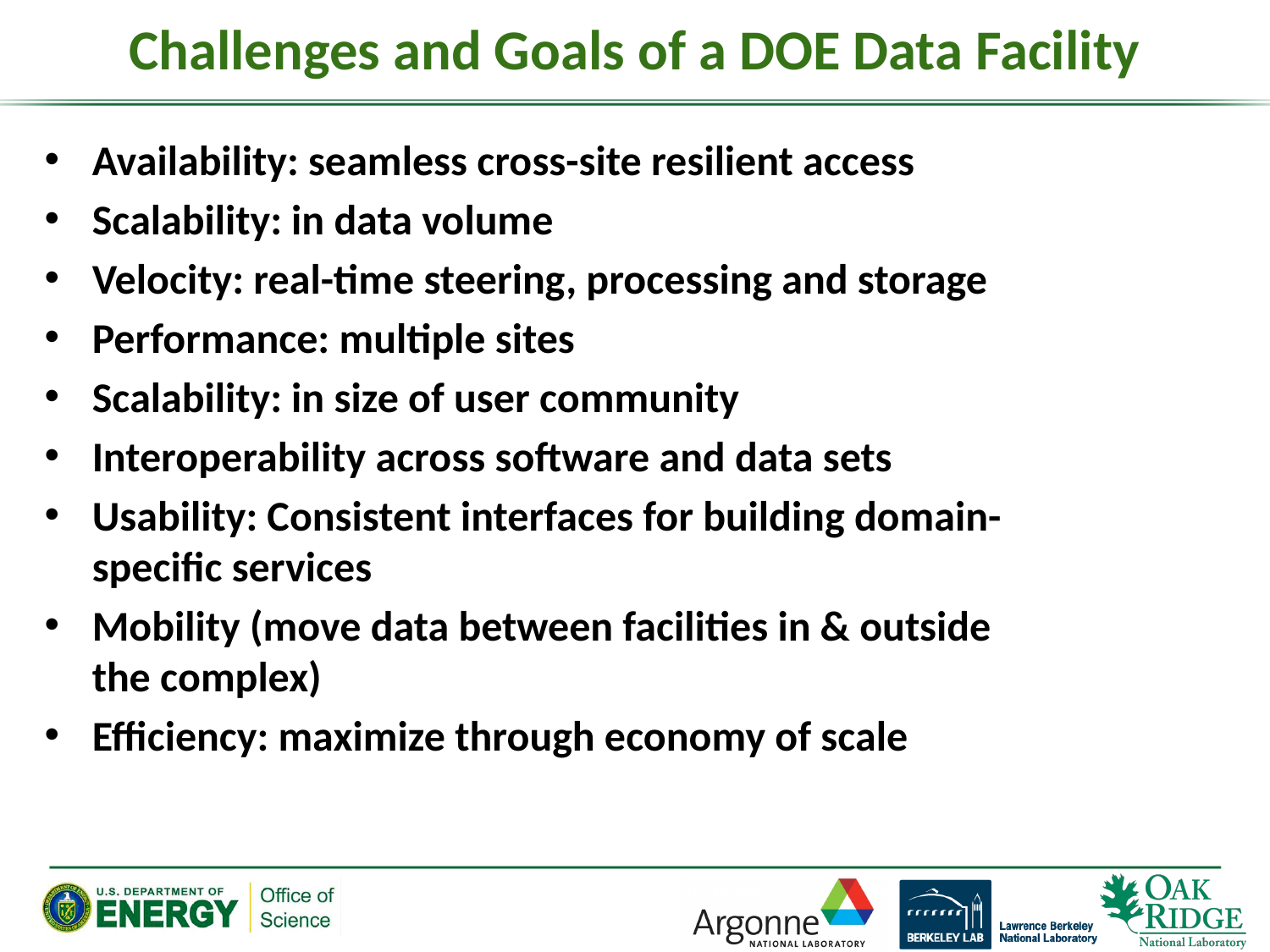

# Challenges and Goals of a DOE Data Facility
Availability: seamless cross-site resilient access
Scalability: in data volume
Velocity: real-time steering, processing and storage
Performance: multiple sites
Scalability: in size of user community
Interoperability across software and data sets
Usability: Consistent interfaces for building domain-specific services
Mobility (move data between facilities in & outside the complex)
Efficiency: maximize through economy of scale